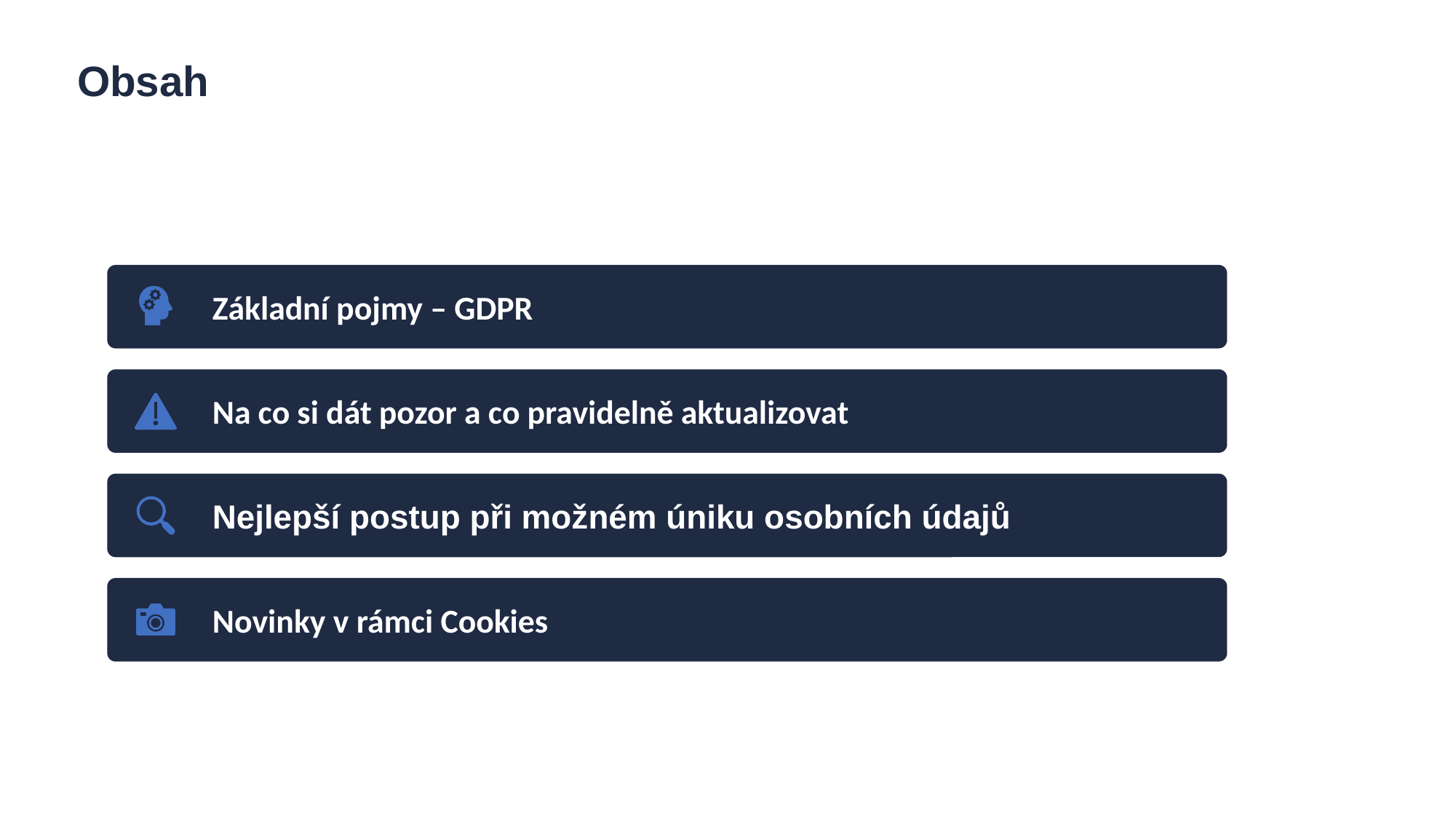

Obsah
Základní pojmy – GDPR
Na co si dát pozor a co pravidelně aktualizovat
Nejlepší postup při možném úniku osobních údajů
Novinky v rámci Cookies